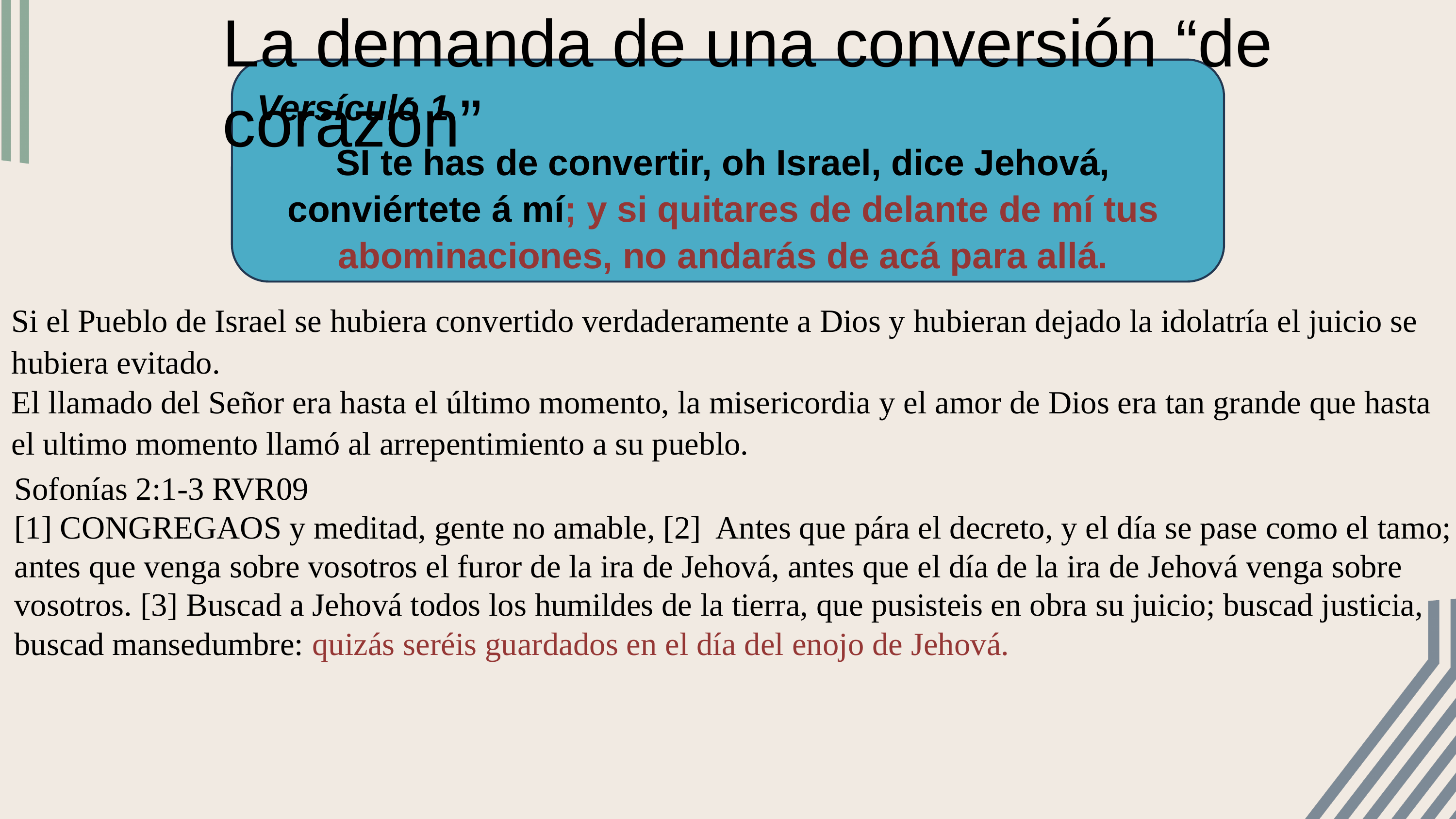

La demanda de una conversión “de corazón”

Versículo 1
SI te has de convertir, oh Israel, dice Jehová, conviértete á mí; y si quitares de delante de mí tus abominaciones, no andarás de acá para allá.
Si el Pueblo de Israel se hubiera convertido verdaderamente a Dios y hubieran dejado la idolatría el juicio se hubiera evitado.
El llamado del Señor era hasta el último momento, la misericordia y el amor de Dios era tan grande que hasta el ultimo momento llamó al arrepentimiento a su pueblo.

Sofonías 2:1-3 RVR09
[1] CONGREGAOS y meditad, gente no amable, [2]  Antes que pára el decreto, y el día se pase como el tamo; antes que venga sobre vosotros el furor de la ira de Jehová, antes que el día de la ira de Jehová venga sobre vosotros. [3] Buscad a Jehová todos los humildes de la tierra, que pusisteis en obra su juicio; buscad justicia, buscad mansedumbre: quizás seréis guardados en el día del enojo de Jehová.